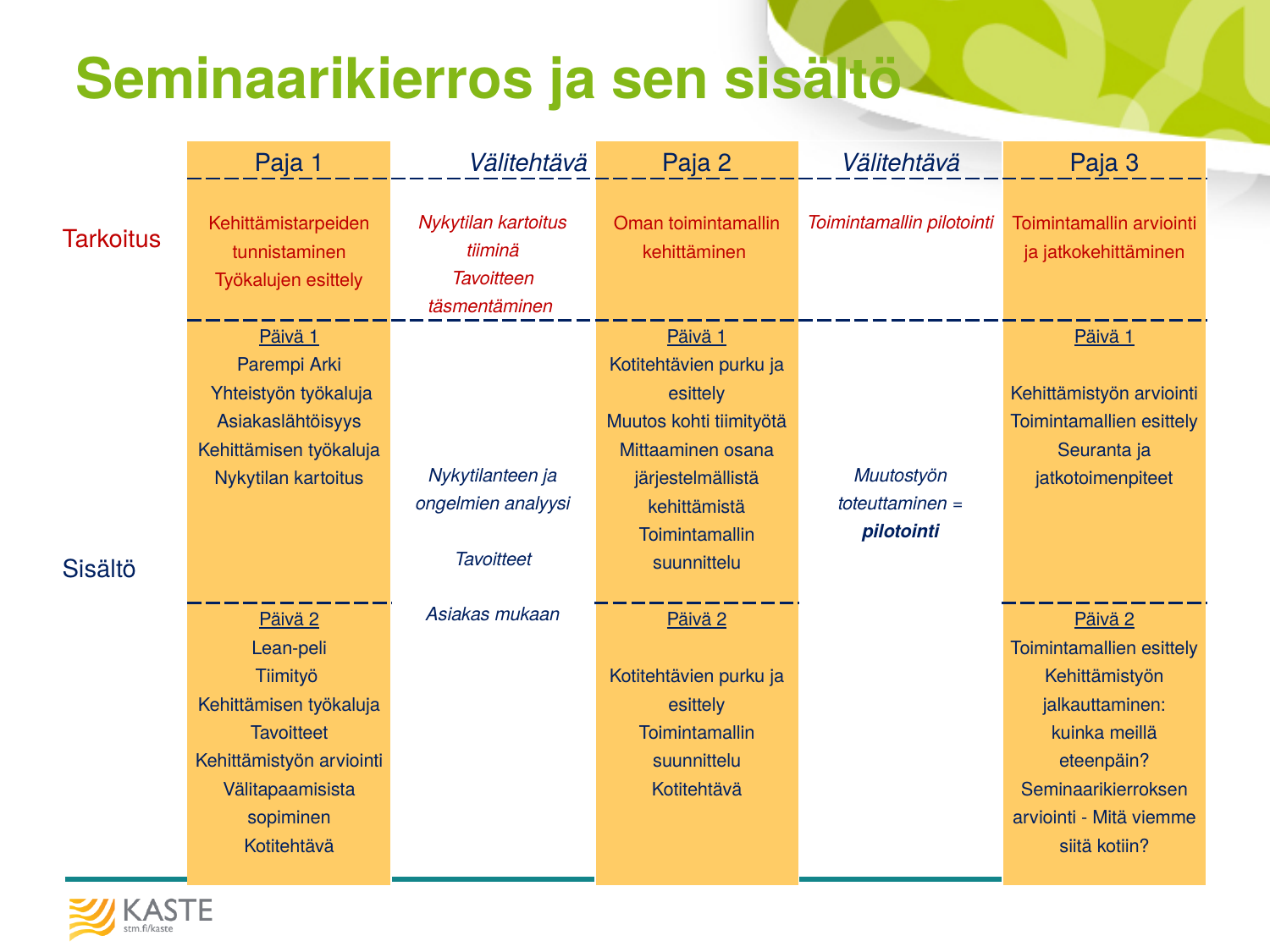

# Seminaarikierros ja sen sisältö
|  | Paja 1 | Välitehtävä | Paja 2 | Välitehtävä | Paja 3 |
| --- | --- | --- | --- | --- | --- |
| Tarkoitus | Kehittämistarpeiden tunnistaminen Työkalujen esittely | Nykytilan kartoitus tiiminä Tavoitteen täsmentäminen | Oman toimintamallin kehittäminen | Toimintamallin pilotointi | Toimintamallin arviointi ja jatkokehittäminen |
| Sisältö | Päivä 1 Parempi Arki Yhteistyön työkaluja Asiakaslähtöisyys Kehittämisen työkaluja Nykytilan kartoitus | Nykytilanteen ja ongelmien analyysi   Tavoitteet   Asiakas mukaan | Päivä 1 Kotitehtävien purku ja esittely Muutos kohti tiimityötä Mittaaminen osana järjestelmällistä kehittämistä Toimintamallin suunnittelu | Muutostyön toteuttaminen = pilotointi | Päivä 1   Kehittämistyön arviointi Toimintamallien esittely Seuranta ja jatkotoimenpiteet |
|  | Päivä 2 Lean-peli Tiimityö Kehittämisen työkaluja Tavoitteet Kehittämistyön arviointi Välitapaamisista sopiminen Kotitehtävä |  | Päivä 2   Kotitehtävien purku ja esittely Toimintamallin suunnittelu Kotitehtävä |  | Päivä 2 Toimintamallien esittely Kehittämistyön jalkauttaminen: kuinka meillä eteenpäin? Seminaarikierroksen arviointi - Mitä viemme siitä kotiin? |